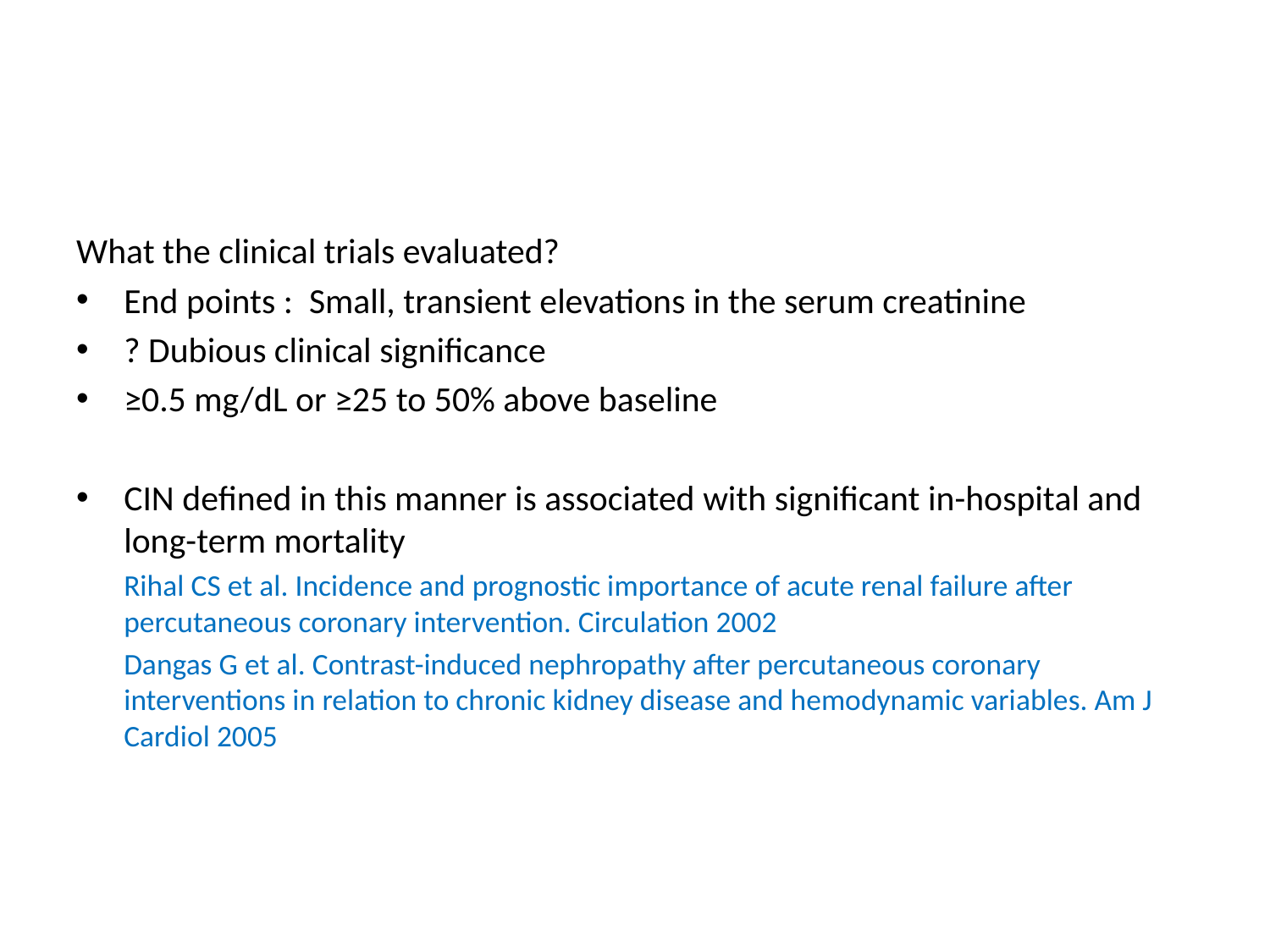

#
What the clinical trials evaluated?
End points :  Small, transient elevations in the serum creatinine
? Dubious clinical significance
≥0.5 mg/dL or ≥25 to 50% above baseline

CIN defined in this manner is associated with significant in-hospital and long-term mortality
	Rihal CS et al. Incidence and prognostic importance of acute renal failure after percutaneous coronary intervention. Circulation 2002
	Dangas G et al. Contrast-induced nephropathy after percutaneous coronary interventions in relation to chronic kidney disease and hemodynamic variables. Am J Cardiol 2005